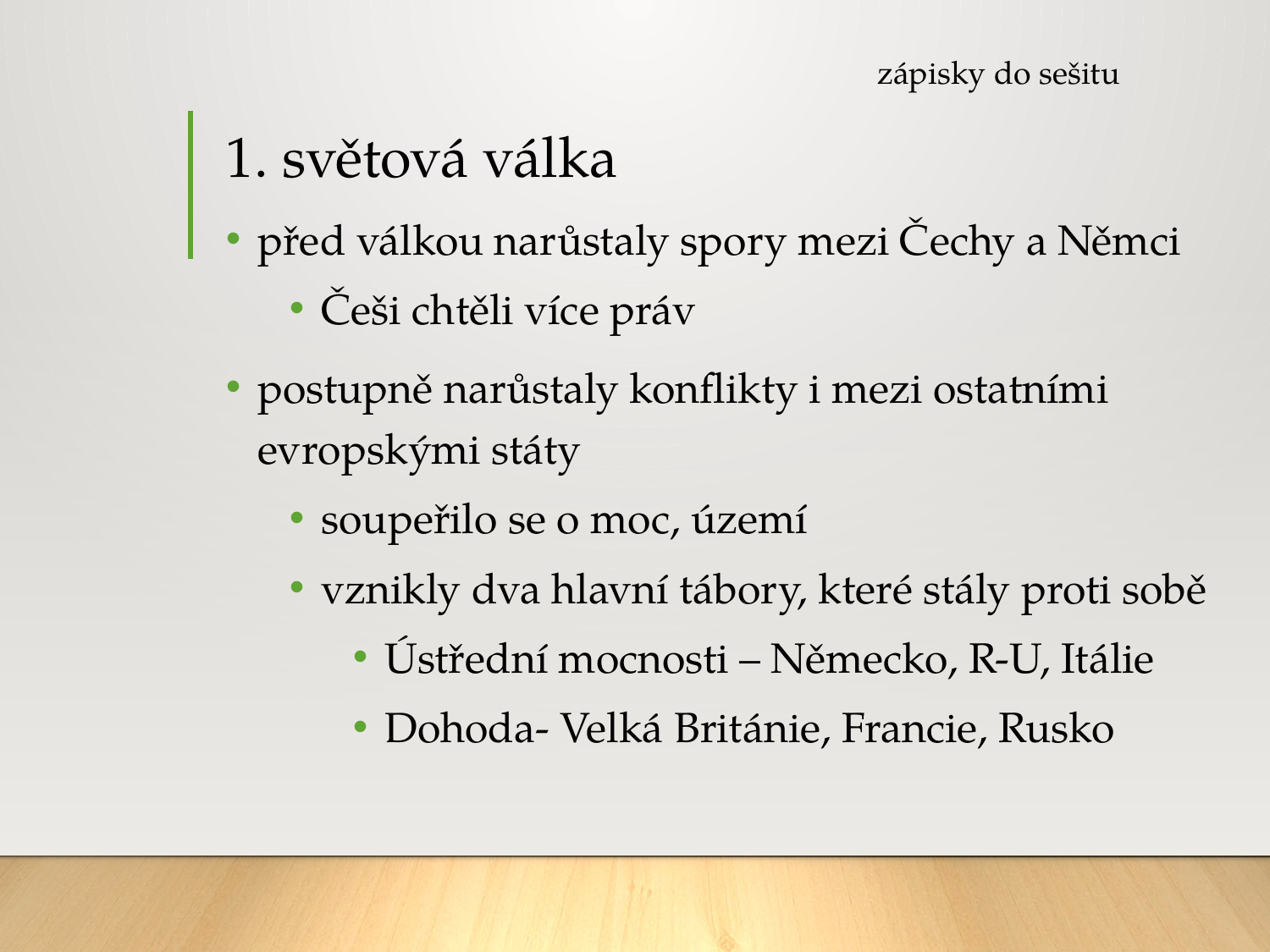

zápisky do sešitu
# 1. světová válka
před válkou narůstaly spory mezi Čechy a Němci
Češi chtěli více práv
postupně narůstaly konflikty i mezi ostatními evropskými státy
soupeřilo se o moc, území
vznikly dva hlavní tábory, které stály proti sobě
Ústřední mocnosti – Německo, R-U, Itálie
Dohoda- Velká Británie, Francie, Rusko